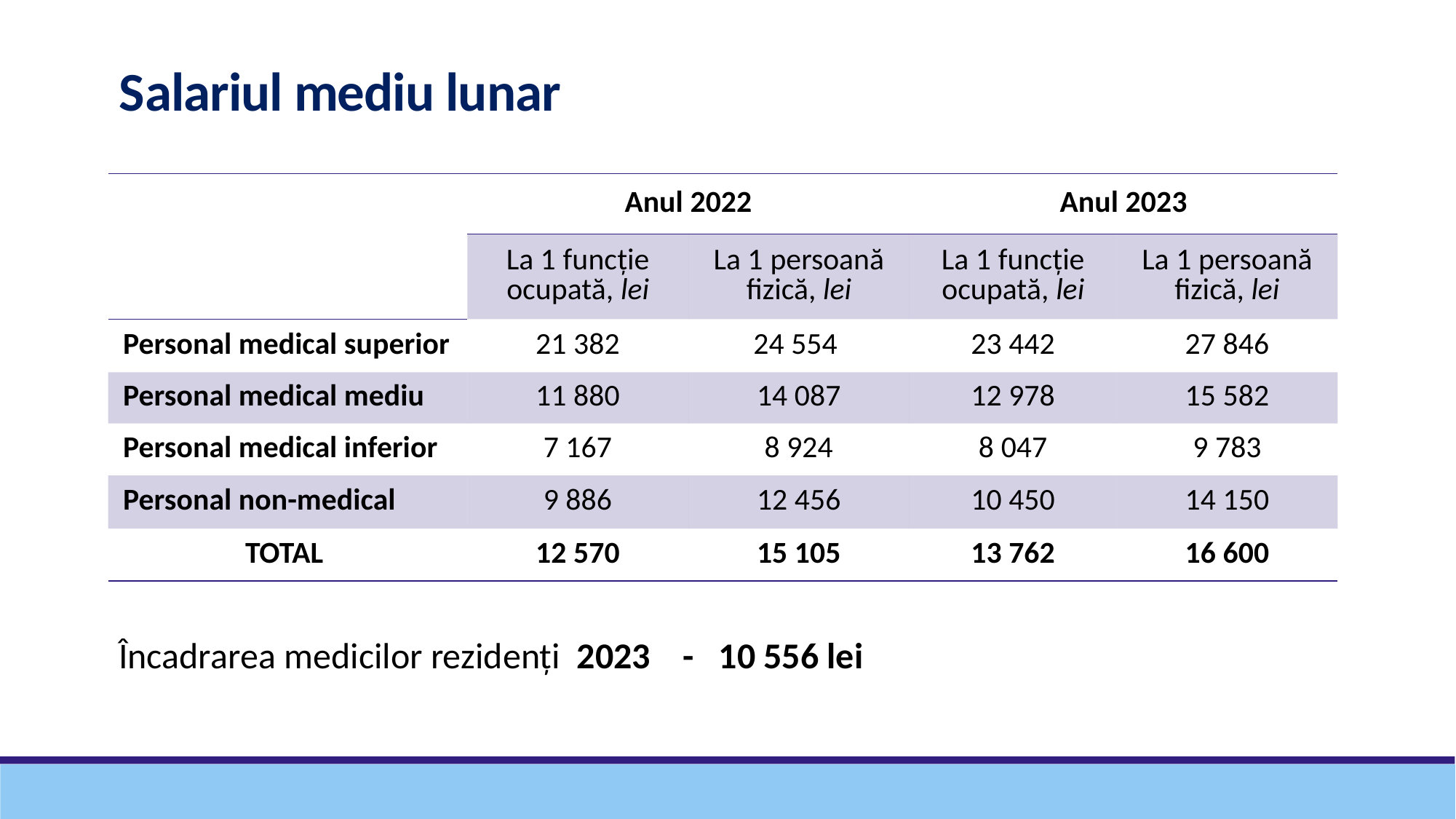

Salariul mediu lunar
|  | Anul 2022 |  | Anul 2023 |  |
| --- | --- | --- | --- | --- |
|  | La 1 funcție ocupată, lei | La 1 persoană fizică, lei | La 1 funcție ocupată, lei | La 1 persoană fizică, lei |
| Personal medical superior | 21 382 | 24 554 | 23 442 | 27 846 |
| Personal medical mediu | 11 880 | 14 087 | 12 978 | 15 582 |
| Personal medical inferior | 7 167 | 8 924 | 8 047 | 9 783 |
| Personal non-medical | 9 886 | 12 456 | 10 450 | 14 150 |
| TOTAL | 12 570 | 15 105 | 13 762 | 16 600 |
Încadrarea medicilor rezidenți  2023    -   10 556 lei